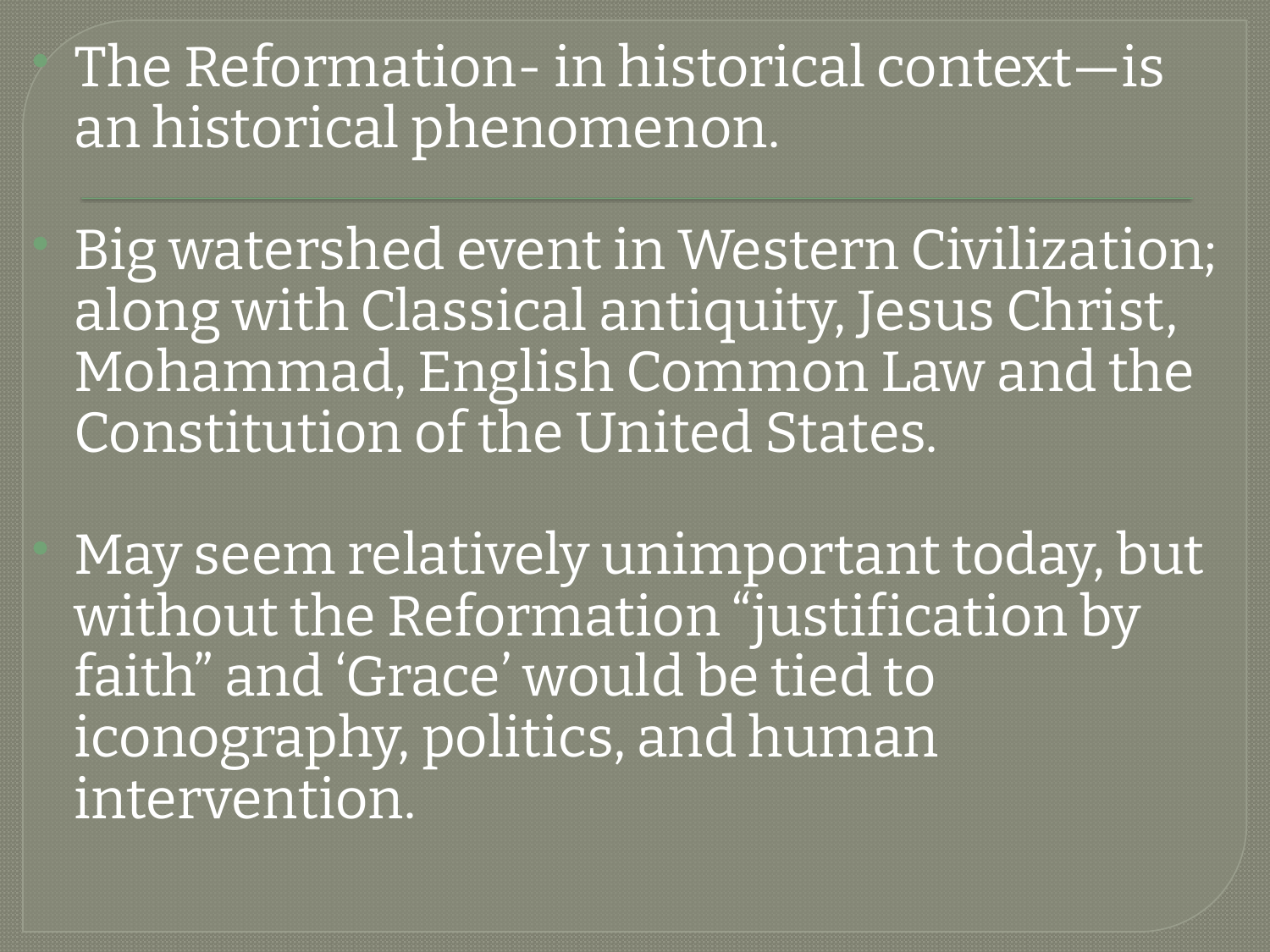

The Reformation- in historical context—is an historical phenomenon.

Big watershed event in Western Civilization; along with Classical antiquity, Jesus Christ, Mohammad, English Common Law and the Constitution of the United States.

May seem relatively unimportant today, but without the Reformation “justification by faith” and ‘Grace’ would be tied to iconography, politics, and human intervention.